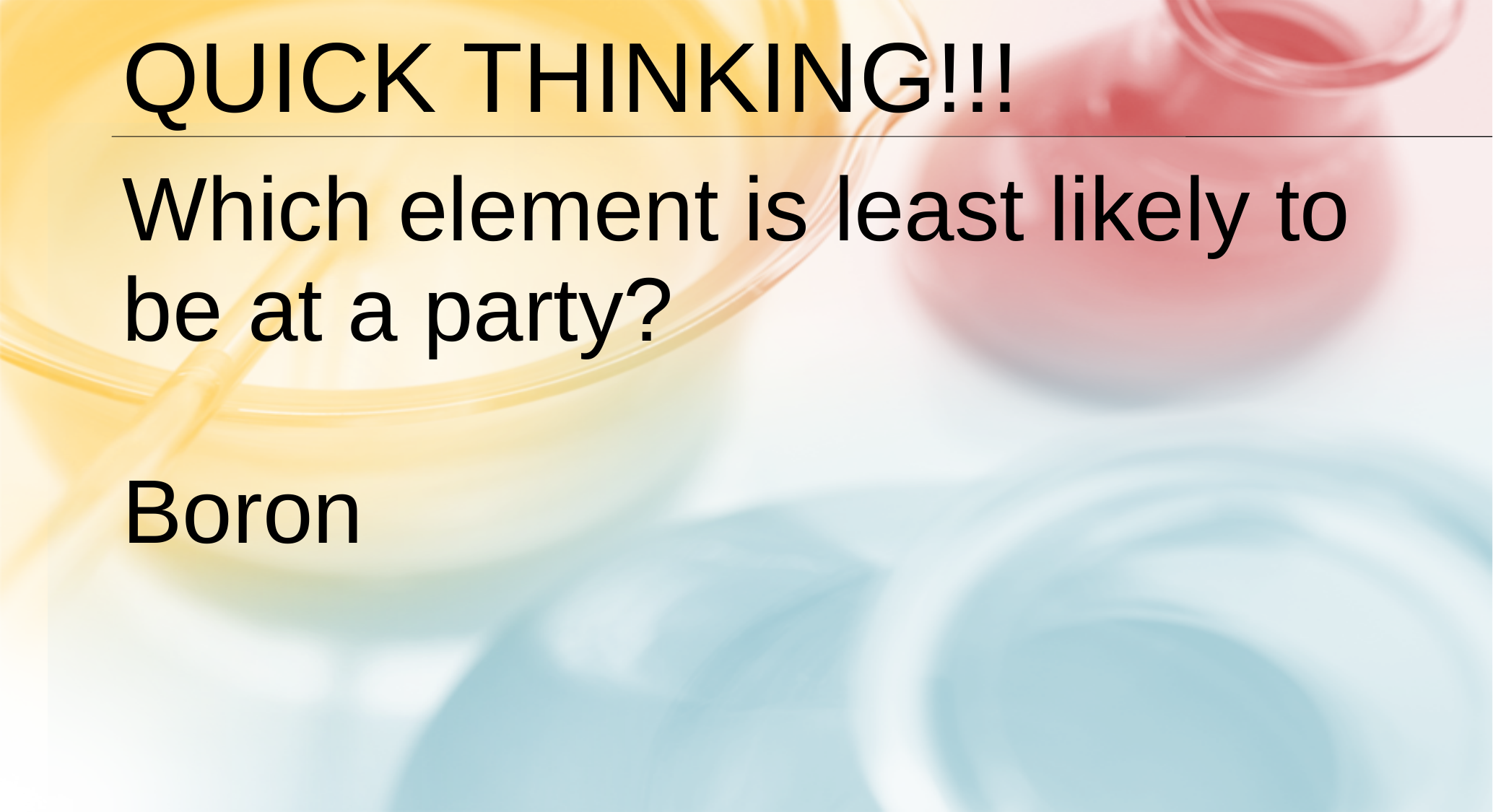

Quick thinking!!!
Which element is least likely to be at a party?

Boron